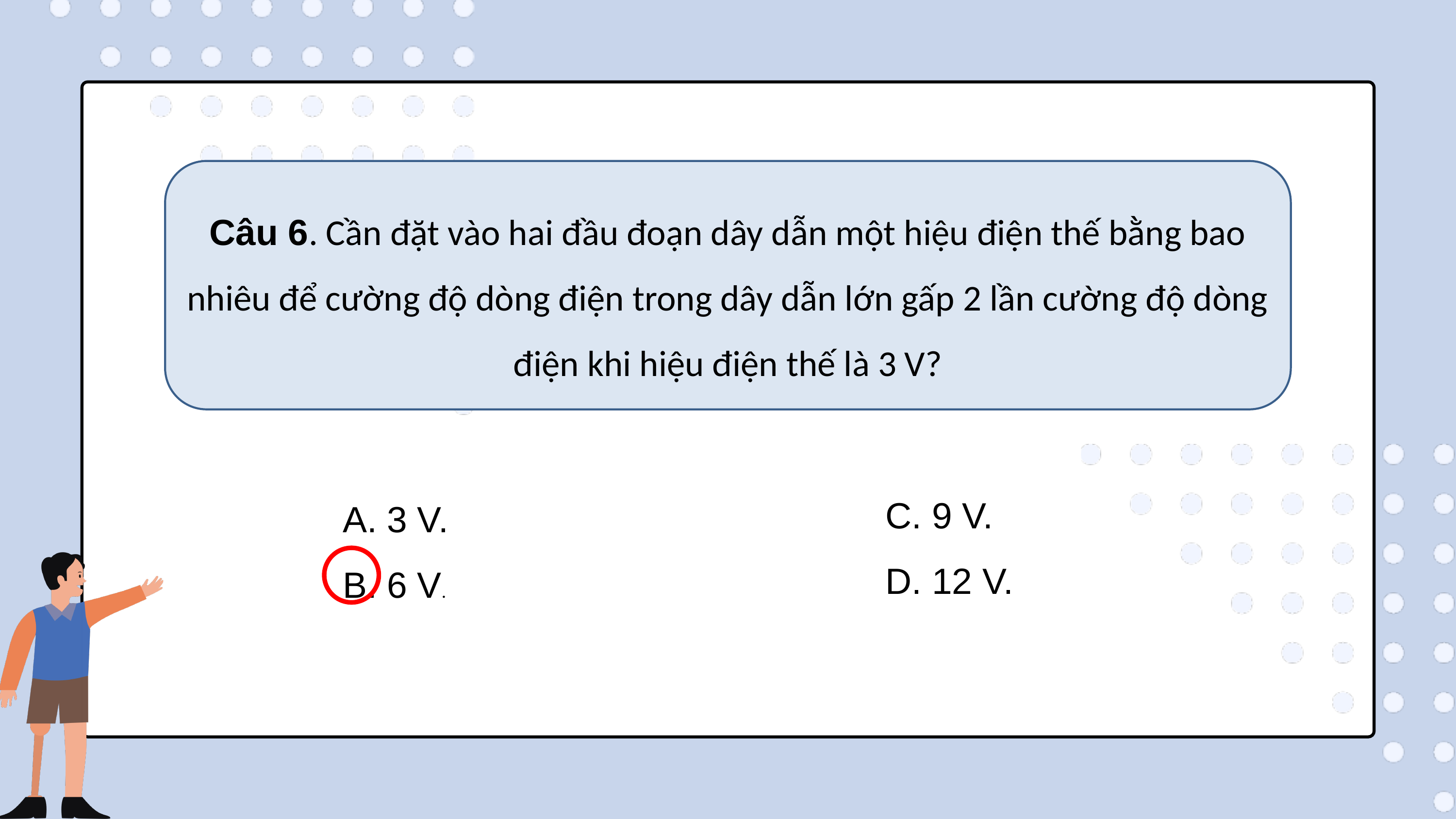

Câu 6. Cần đặt vào hai đầu đoạn dây dẫn một hiệu điện thế bằng bao nhiêu để cường độ dòng điện trong dây dẫn lớn gấp 2 lần cường độ dòng điện khi hiệu điện thế là 3 V?

C. 9 V.
D. 12 V.
A. 3 V.
B. 6 V.